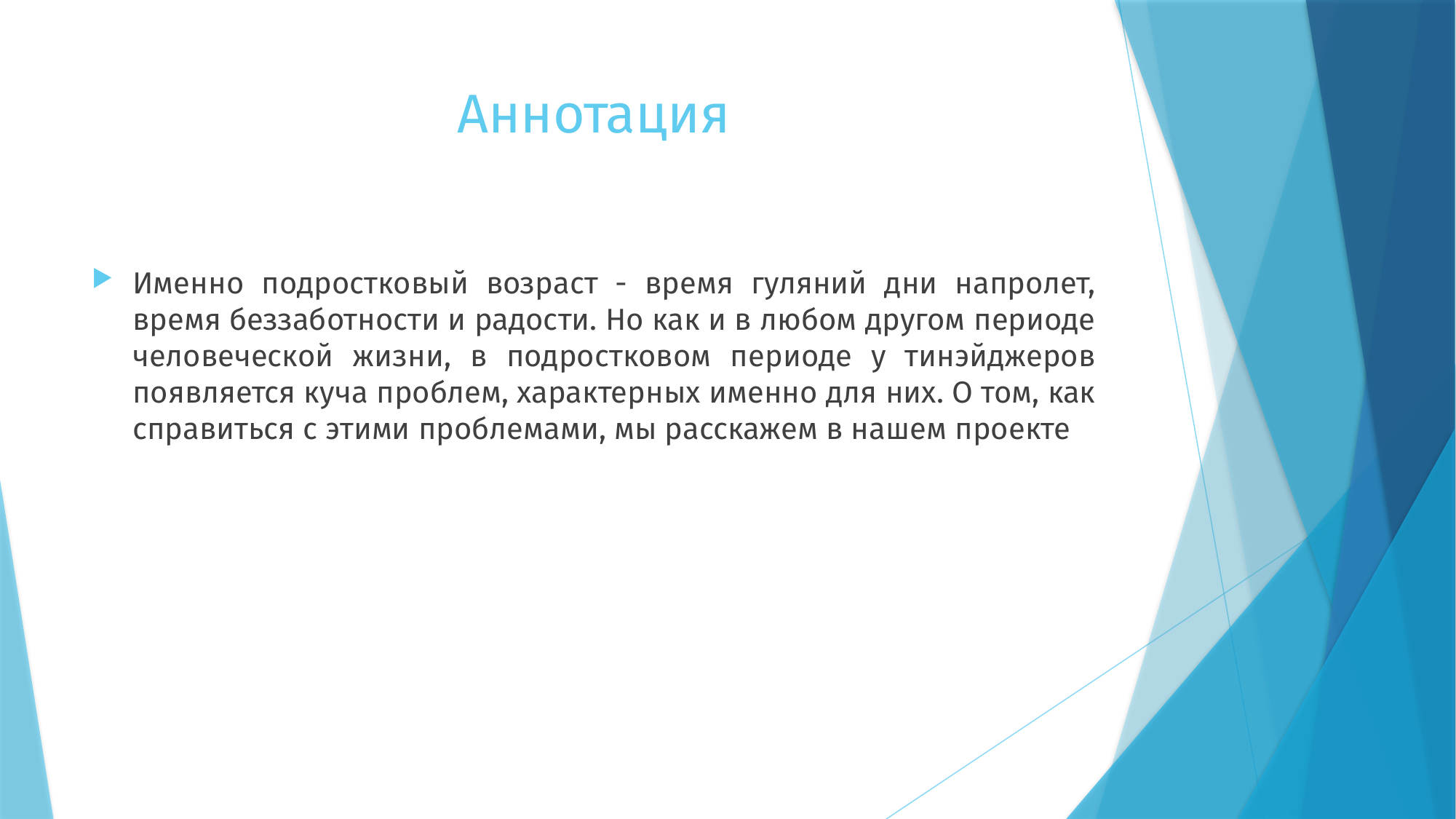

# Аннотация
Именно подростковый возраст - время гуляний дни напролет, время беззаботности и радости. Но как и в любом другом периоде человеческой жизни, в подростковом периоде у тинэйджеров появляется куча проблем, характерных именно для них. О том, как справиться с этими проблемами, мы расскажем в нашем проекте